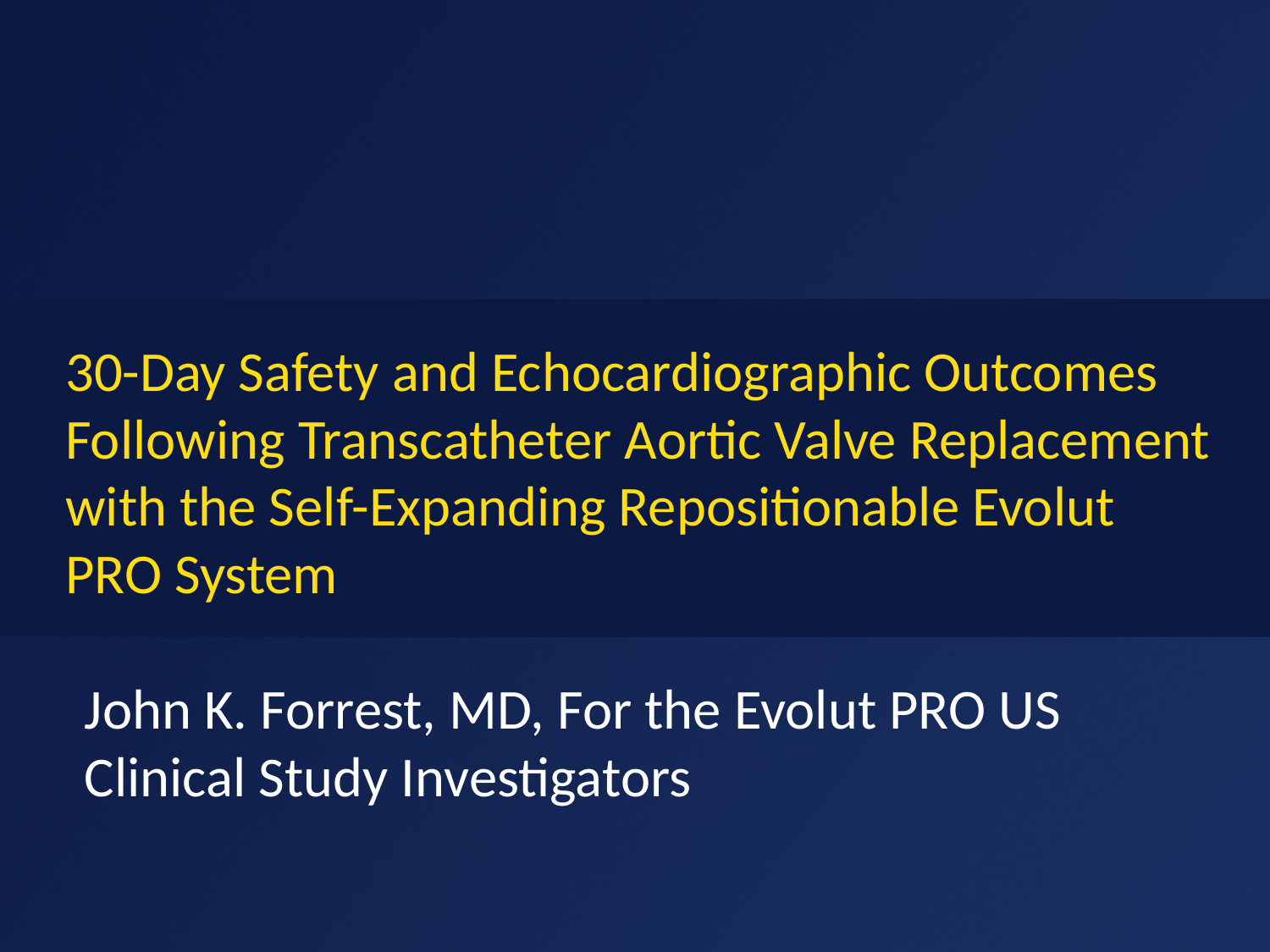

# 30-Day Safety and Echocardiographic Outcomes Following Transcatheter Aortic Valve Replacement with the Self-Expanding Repositionable Evolut PRO System
John K. Forrest, MD, For the Evolut PRO US Clinical Study Investigators